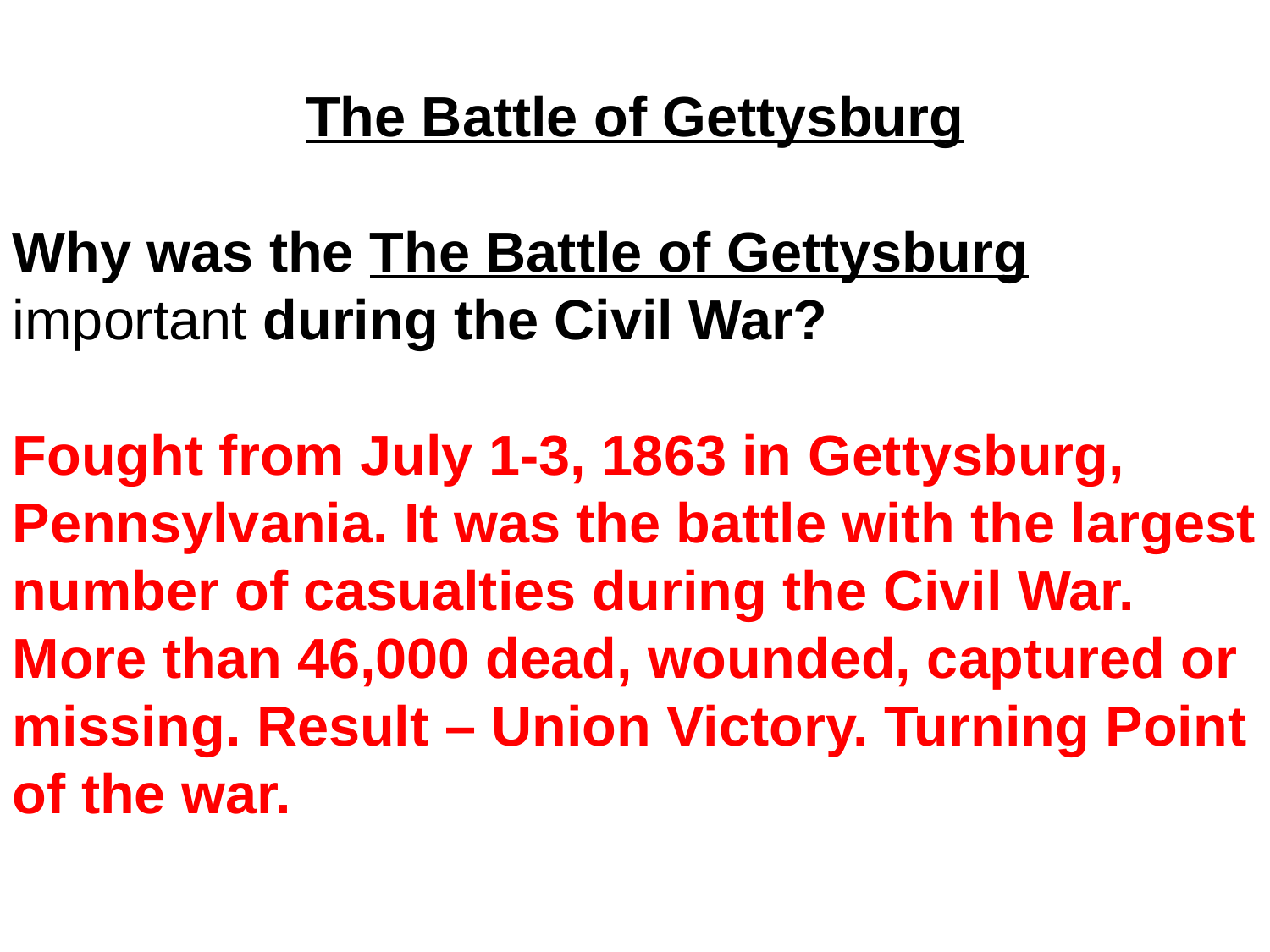

The Battle of Gettysburg

Why was the The Battle of Gettysburg important during the Civil War?

Fought from July 1-3, 1863 in Gettysburg, Pennsylvania. It was the battle with the largest number of casualties during the Civil War. More than 46,000 dead, wounded, captured or missing. Result – Union Victory. Turning Point of the war.